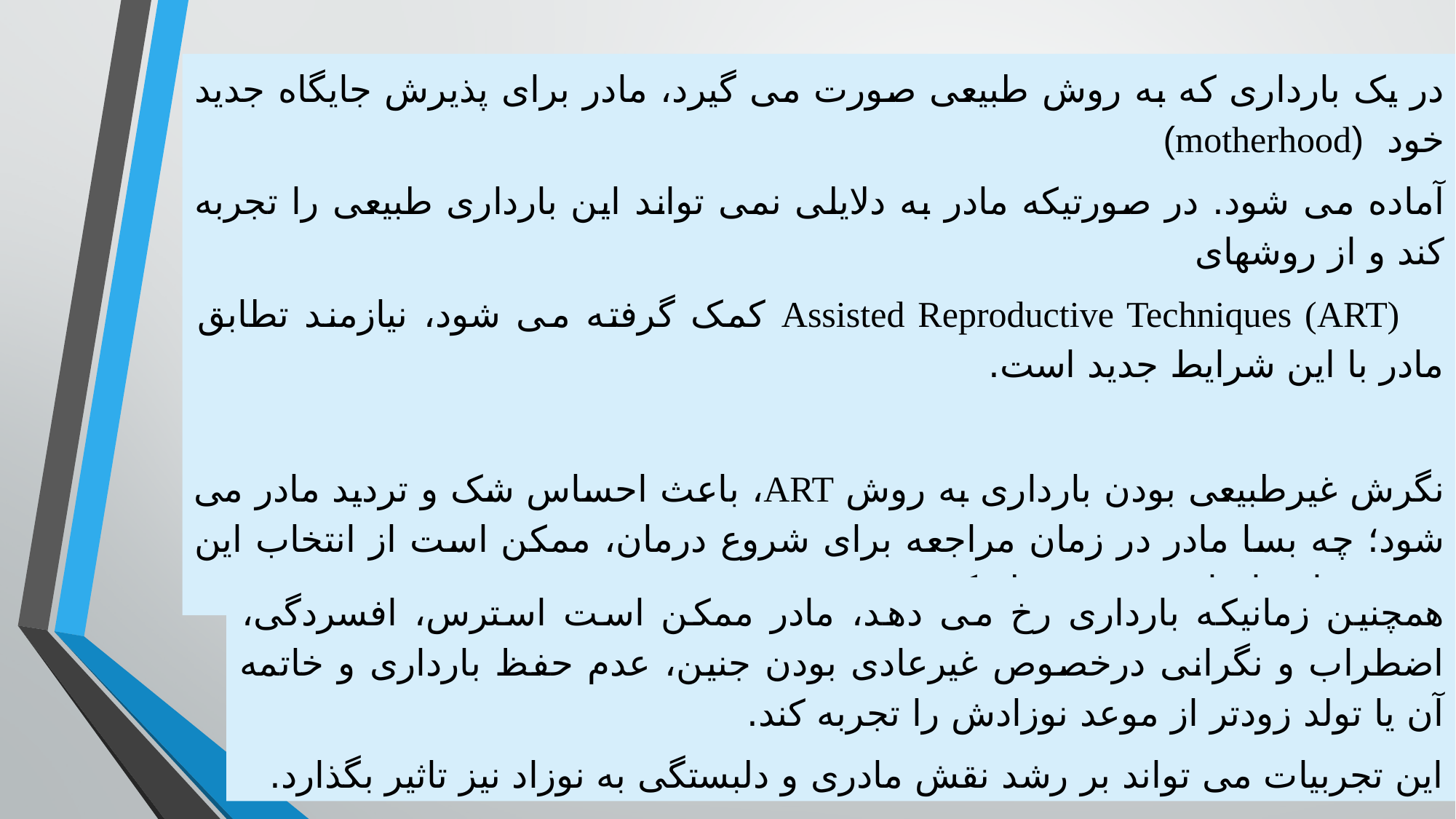

در یک بارداری که به روش طبیعی صورت می گیرد، مادر برای پذیرش جایگاه جدید خود  (motherhood)
آماده می شود. در صورتیکه مادر به دلایلی نمی تواند این بارداری طبیعی را تجربه کند و از روشهای
   Assisted Reproductive Techniques (ART) کمک گرفته می شود، نیازمند تطابق مادر با این شرایط جدید است.

نگرش غیرطبیعی بودن بارداری به روش ART، باعث احساس شک و تردید مادر می شود؛ چه بسا مادر در زمان مراجعه برای شروع درمان، ممکن است از انتخاب این روش برای بارداری صرف نظر کند.
همچنین زمانیکه بارداری رخ می دهد، مادر ممکن است استرس، افسردگی، اضطراب و نگرانی درخصوص غیرعادی بودن جنین، عدم حفظ بارداری و خاتمه آن یا تولد زودتر از موعد نوزادش را تجربه کند.
این تجربیات می تواند بر رشد نقش مادری و دلبستگی به نوزاد نیز تاثیر بگذارد.